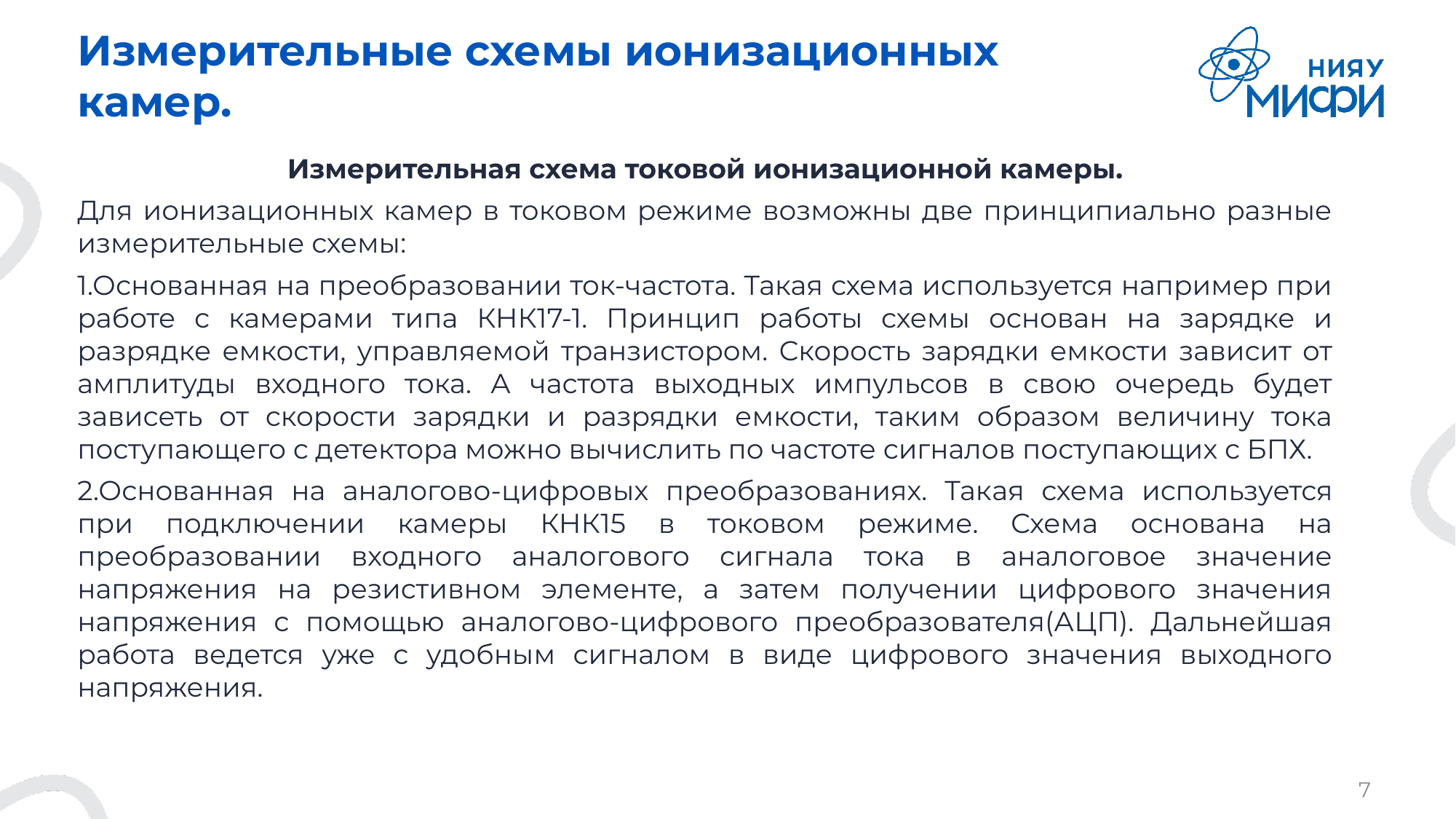

# Измерительные схемы ионизационных камер.
Измерительная схема токовой ионизационной камеры.
Для ионизационных камер в токовом режиме возможны две принципиально разные измерительные схемы:
1.Основанная на преобразовании ток-частота. Такая схема используется например при работе с камерами типа КНК17-1. Принцип работы схемы основан на зарядке и разрядке емкости, управляемой транзистором. Скорость зарядки емкости зависит от амплитуды входного тока. А частота выходных импульсов в свою очередь будет зависеть от скорости зарядки и разрядки емкости, таким образом величину тока поступающего с детектора можно вычислить по частоте сигналов поступающих с БПХ.
2.Основанная на аналогово-цифровых преобразованиях. Такая схема используется при подключении камеры КНК15 в токовом режиме. Схема основана на преобразовании входного аналогового сигнала тока в аналоговое значение напряжения на резистивном элементе, а затем получении цифрового значения напряжения с помощью аналогово-цифрового преобразователя(АЦП). Дальнейшая работа ведется уже с удобным сигналом в виде цифрового значения выходного напряжения.